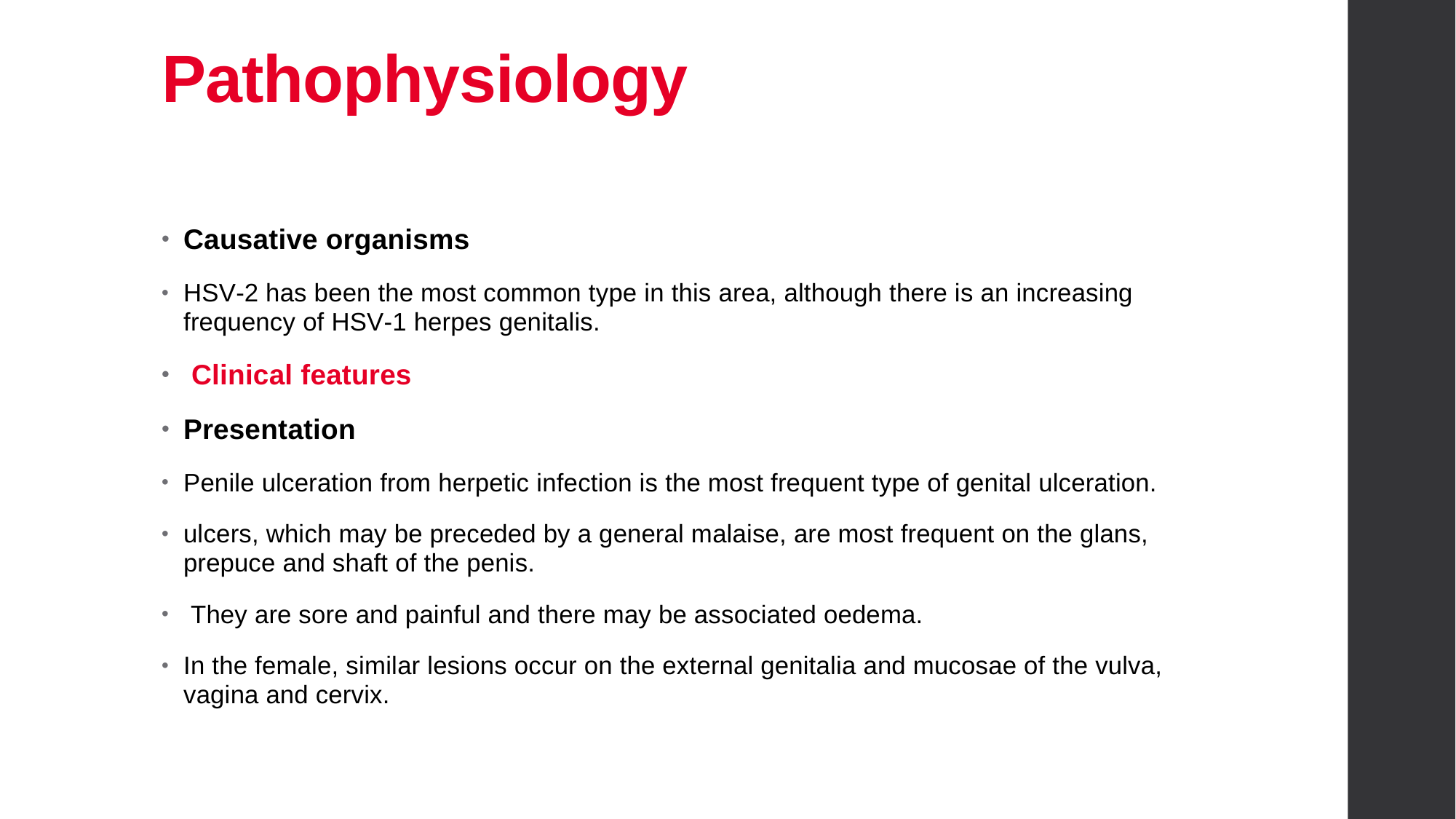

# Pathophysiology
Causative organisms
HSV‐2 has been the most common type in this area, although there is an increasing frequency of HSV‐1 herpes genitalis.
 Clinical features
Presentation
Penile ulceration from herpetic infection is the most frequent type of genital ulceration.
ulcers, which may be preceded by a general malaise, are most frequent on the glans, prepuce and shaft of the penis.
 They are sore and painful and there may be associated oedema.
In the female, similar lesions occur on the external genitalia and mucosae of the vulva, vagina and cervix.